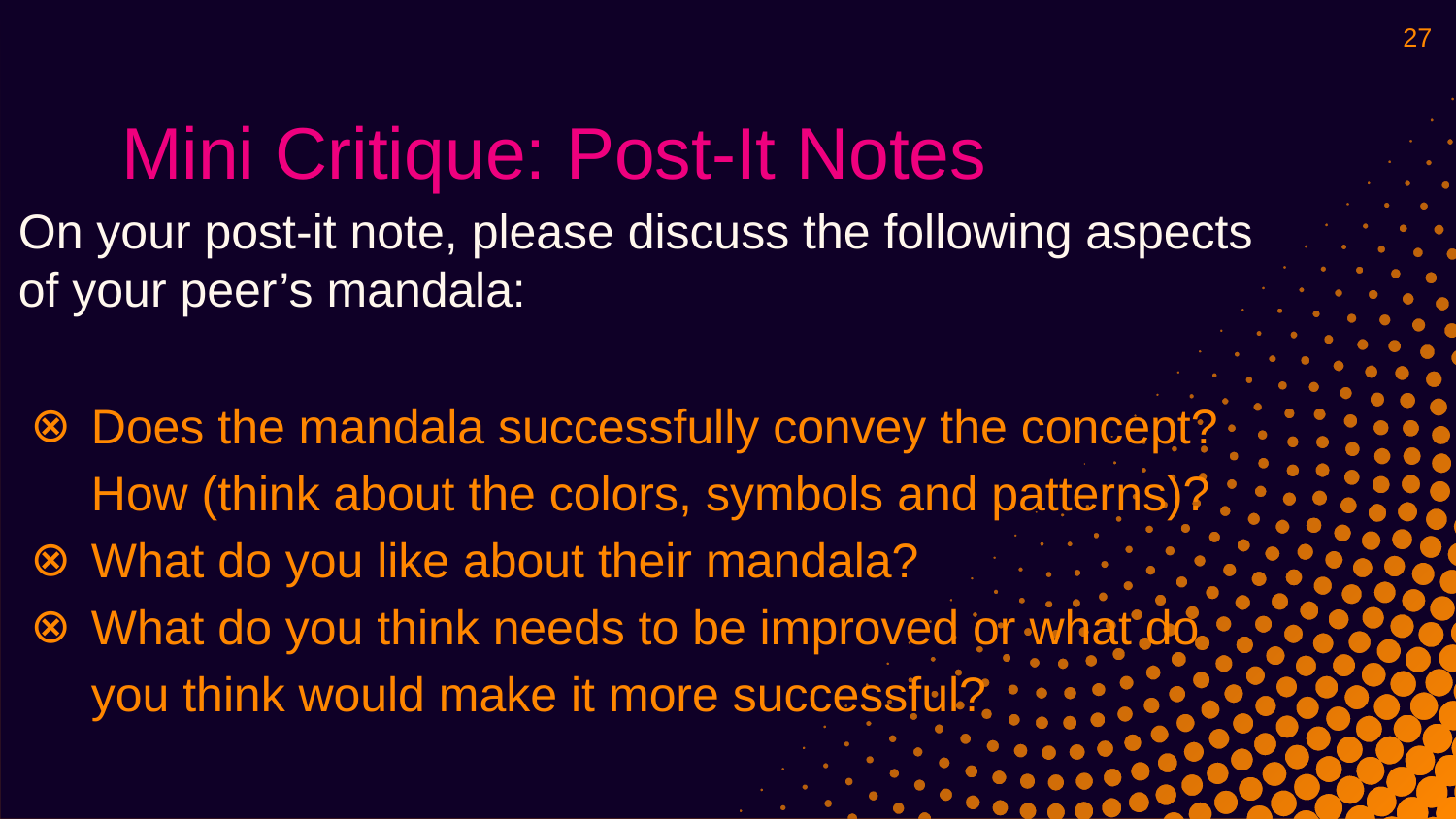

27
# Mini Critique: Post-It Notes
On your post-it note, please discuss the following aspects of your peer’s mandala:

Does the mandala successfully convey the concept? How (think about the colors, symbols and patterns)?
What do you like about their mandala?
What do you think needs to be improved or what do you think would make it more successful?